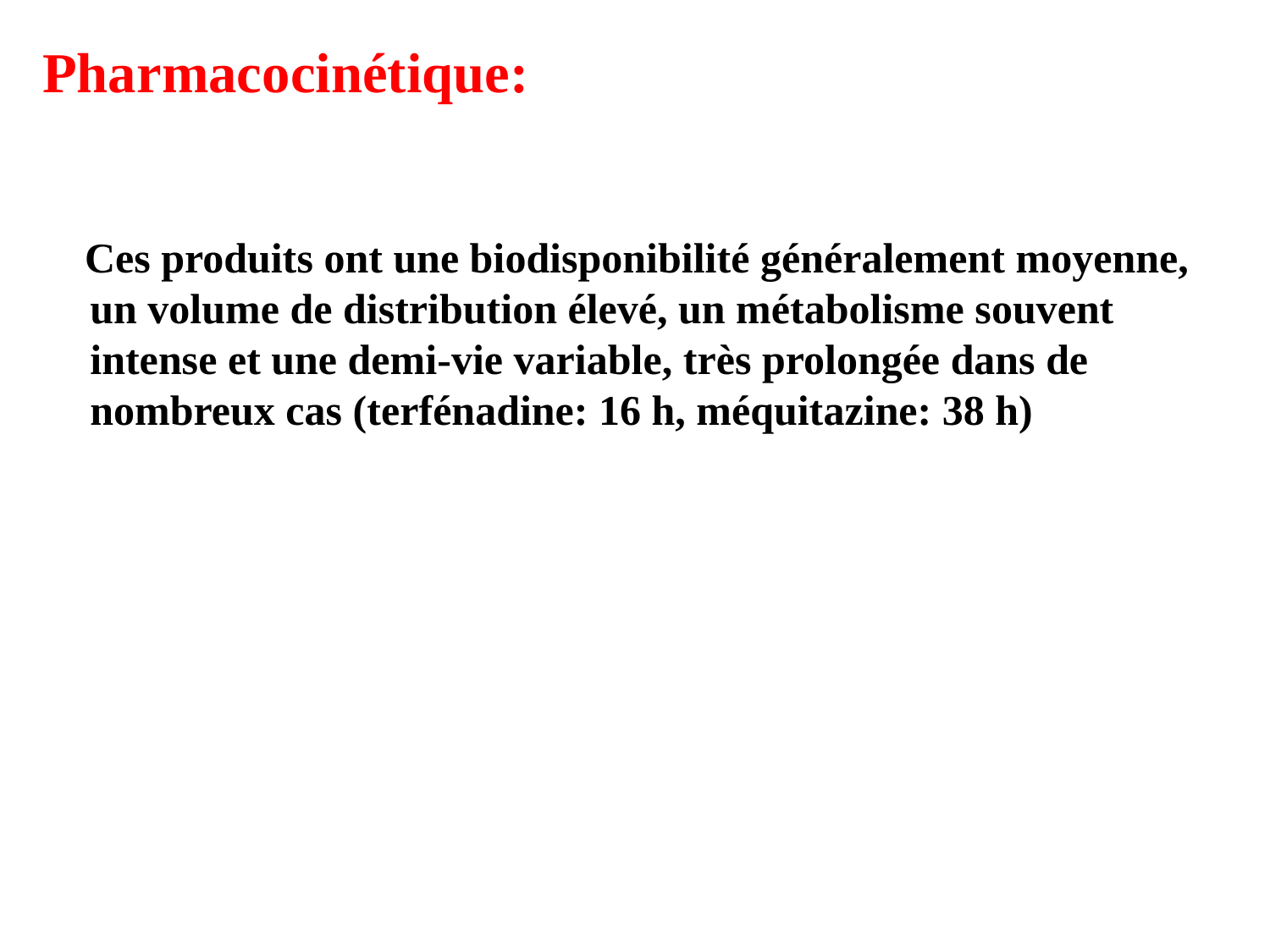

Pharmacocinétique:

    Ces produits ont une biodisponibilité généralement moyenne, un volume de distribution élevé, un métabolisme souvent intense et une demi-vie variable, très prolongée dans de nombreux cas (terfénadine: 16 h, méquitazine: 38 h)